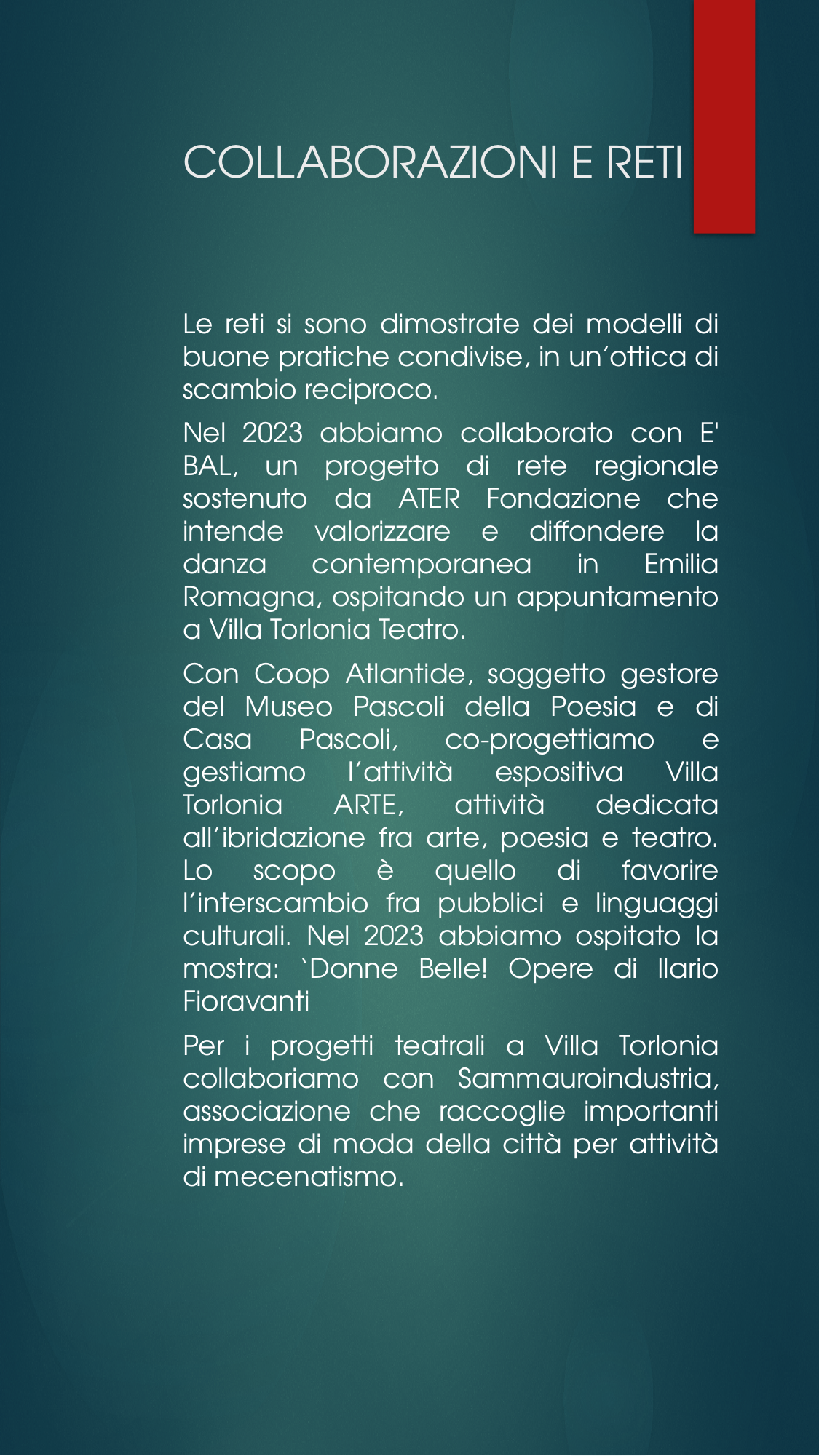

# COLLABORAZIONI E RETI
Le reti si sono dimostrate dei modelli di buone pratiche condivise, in un’ottica di scambio reciproco.
Nel 2023 abbiamo collaborato con E' BAL, un progetto di rete regionale sostenuto da ATER Fondazione che intende valorizzare e diffondere la danza contemporanea in Emilia Romagna, ospitando un appuntamento a Villa Torlonia Teatro.
Con Coop Atlantide, soggetto gestore del Museo Pascoli della Poesia e di Casa Pascoli, co-progettiamo e gestiamo l’attività espositiva Villa Torlonia ARTE, attività dedicata all’ibridazione fra arte, poesia e teatro. Lo scopo è quello di favorire l’interscambio fra pubblici e linguaggi culturali. Nel 2023 abbiamo ospitato la mostra: ‘Donne Belle! Opere di Ilario Fioravanti
Per i progetti teatrali a Villa Torlonia collaboriamo con Sammauroindustria, associazione che raccoglie importanti imprese di moda della città per attività di mecenatismo.